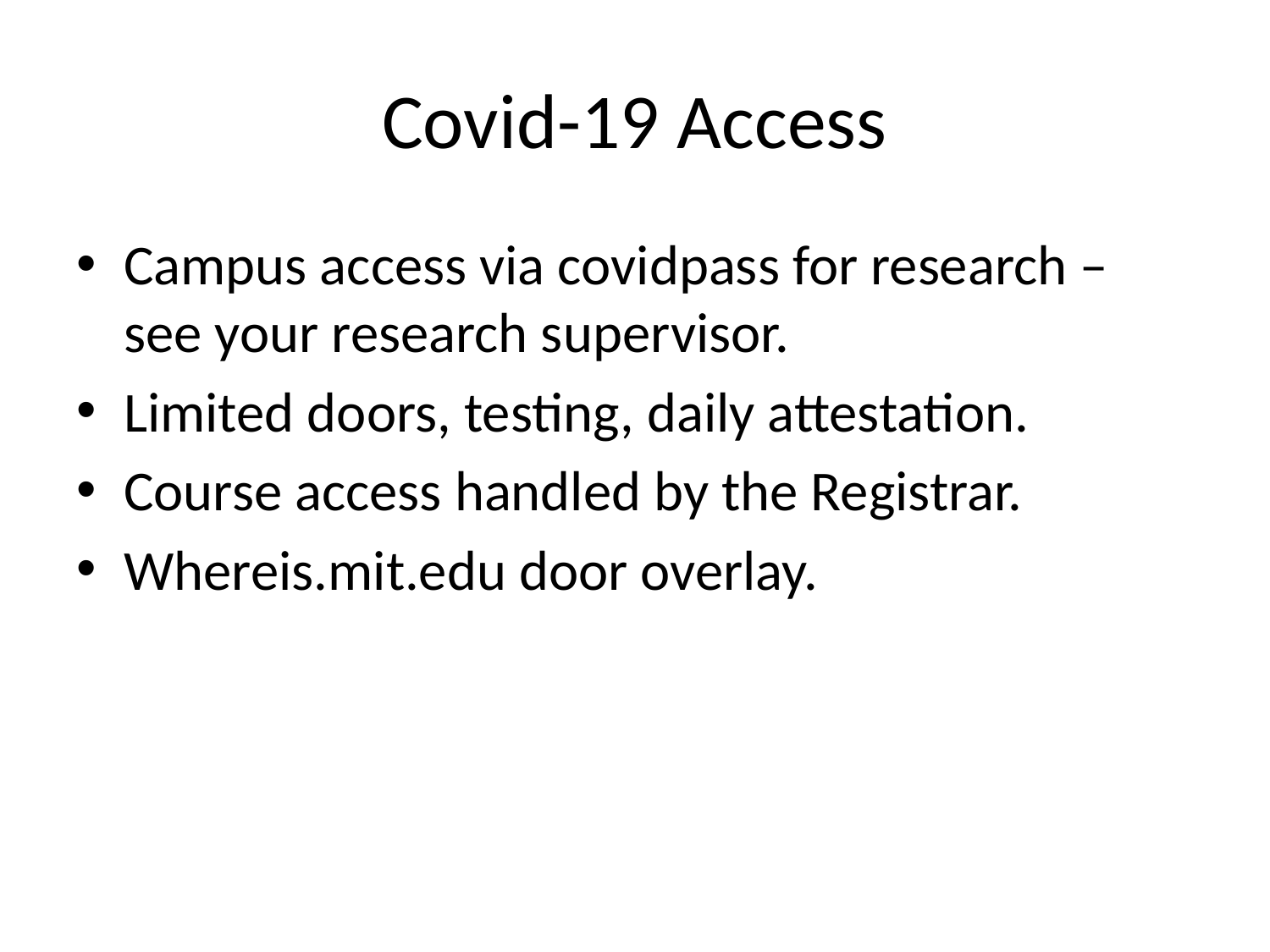

# Covid-19 Access
Campus access via covidpass for research – see your research supervisor.
Limited doors, testing, daily attestation.
Course access handled by the Registrar.
Whereis.mit.edu door overlay.